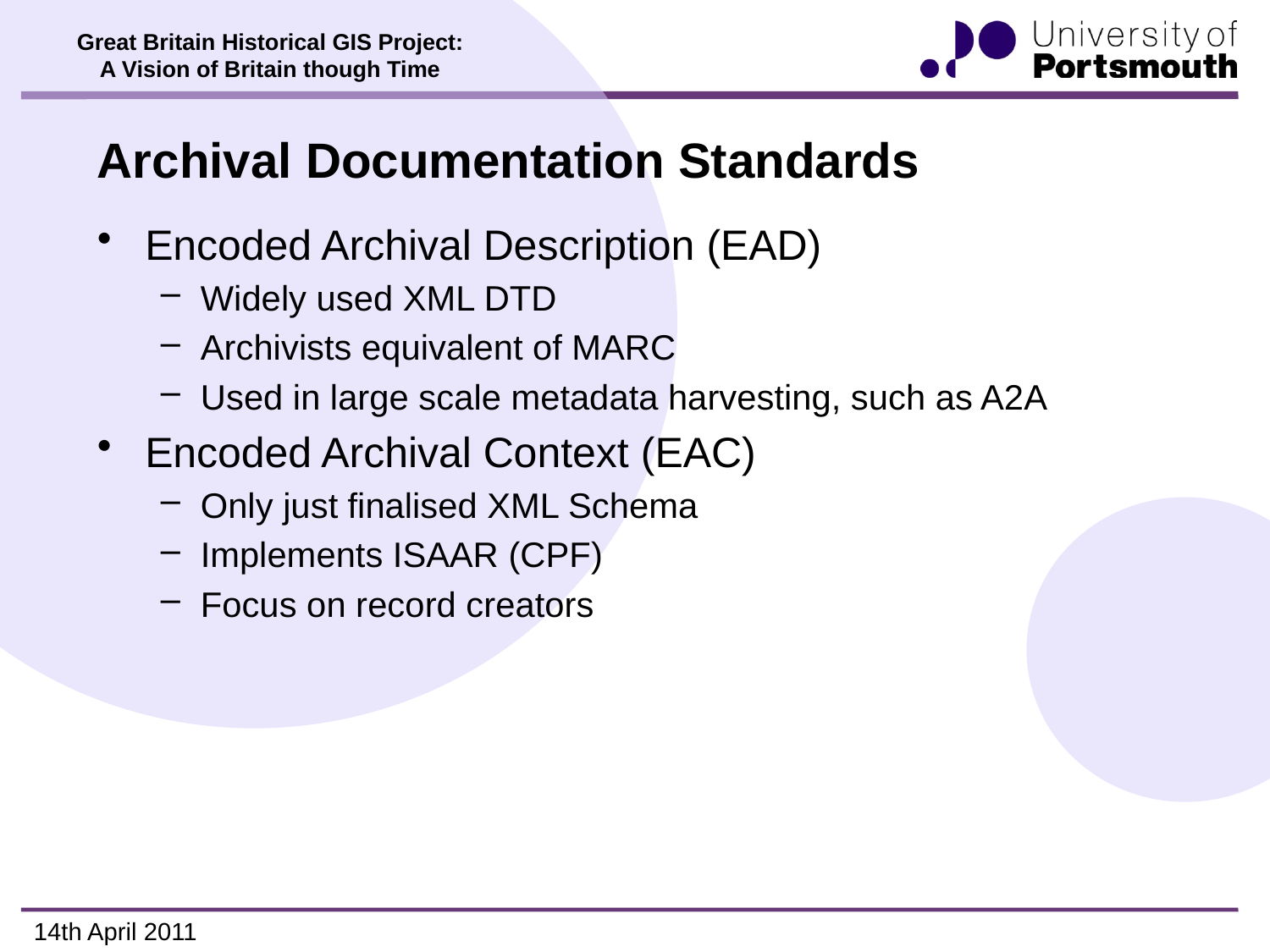

# Archival Documentation Standards
Encoded Archival Description (EAD)
Widely used XML DTD
Archivists equivalent of MARC
Used in large scale metadata harvesting, such as A2A
Encoded Archival Context (EAC)
Only just finalised XML Schema
Implements ISAAR (CPF)
Focus on record creators
14th April 2011